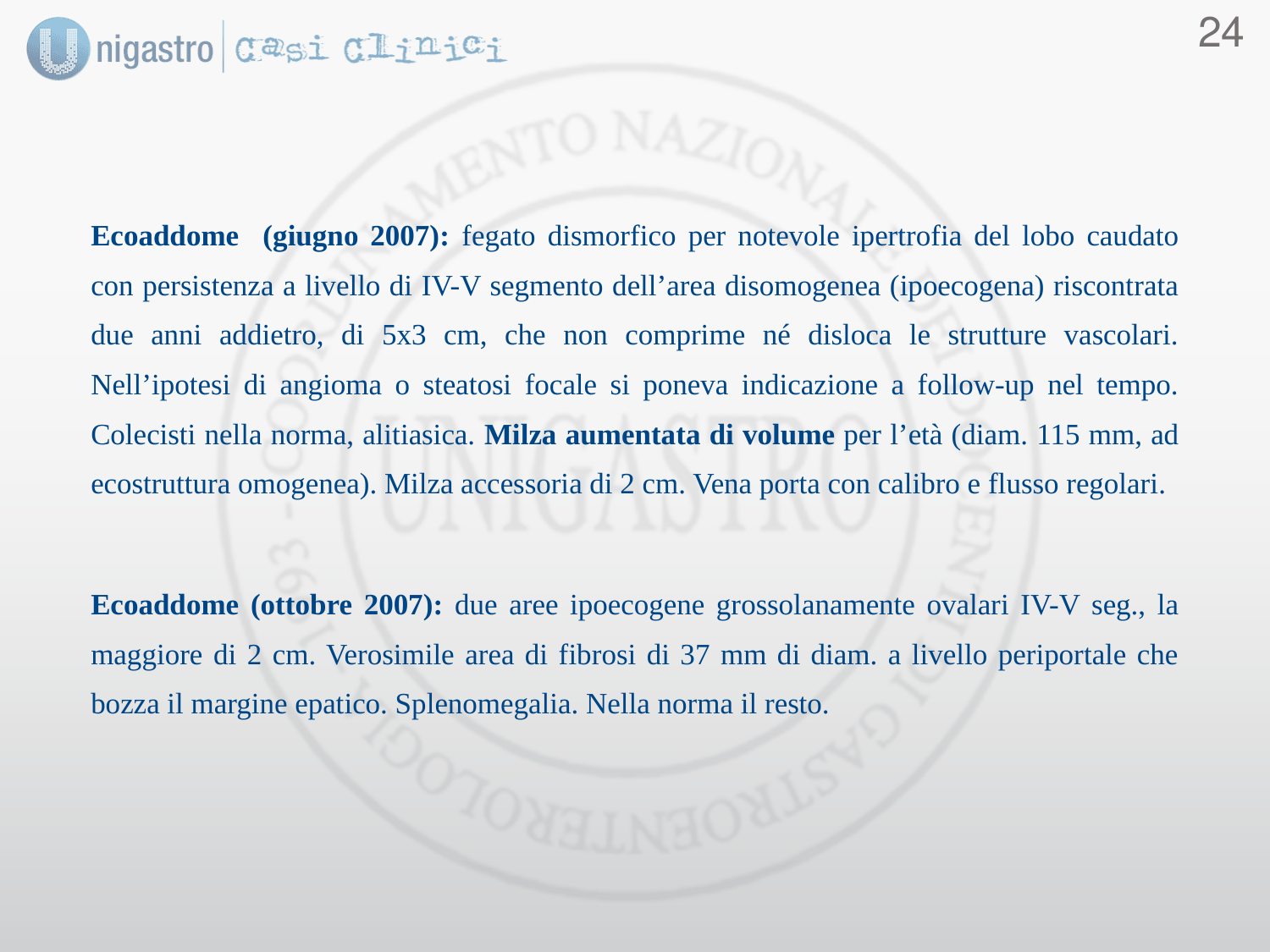

24

Ecoaddome  (giugno 2007): fegato dismorfico per notevole ipertrofia del lobo caudato con persistenza a livello di IV-V segmento dell’area disomogenea (ipoecogena) riscontrata due anni addietro, di 5x3 cm, che non comprime né disloca le strutture vascolari. Nell’ipotesi di angioma o steatosi focale si poneva indicazione a follow-up nel tempo. Colecisti nella norma, alitiasica. Milza aumentata di volume per l’età (diam. 115 mm, ad ecostruttura omogenea). Milza accessoria di 2 cm. Vena porta con calibro e flusso regolari.

Ecoaddome (ottobre 2007): due aree ipoecogene grossolanamente ovalari IV-V seg., la maggiore di 2 cm. Verosimile area di fibrosi di 37 mm di diam. a livello periportale che bozza il margine epatico. Splenomegalia. Nella norma il resto.